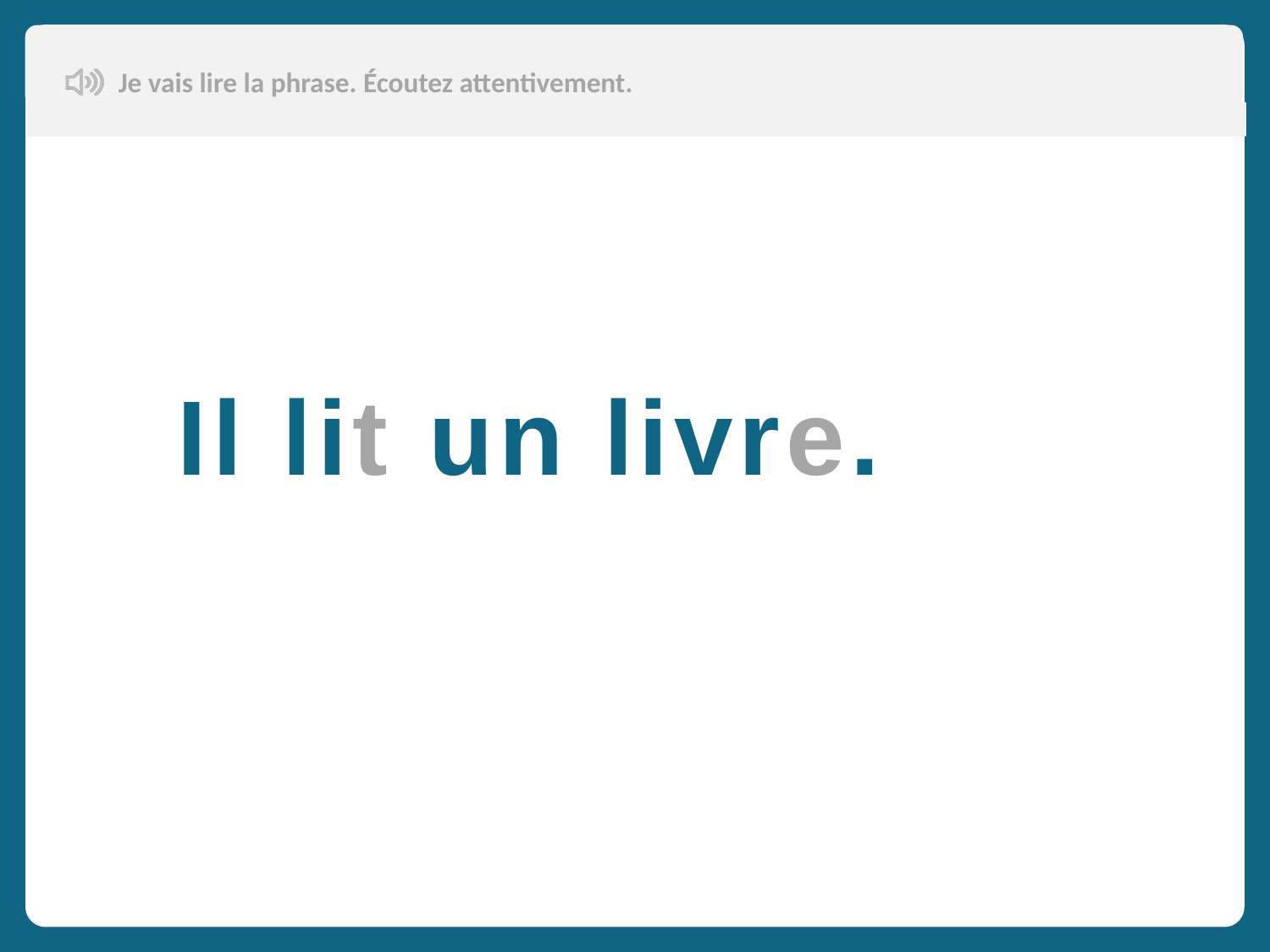

Je vais lire la phrase. Écoutez attentivement.

Il lit un livre.